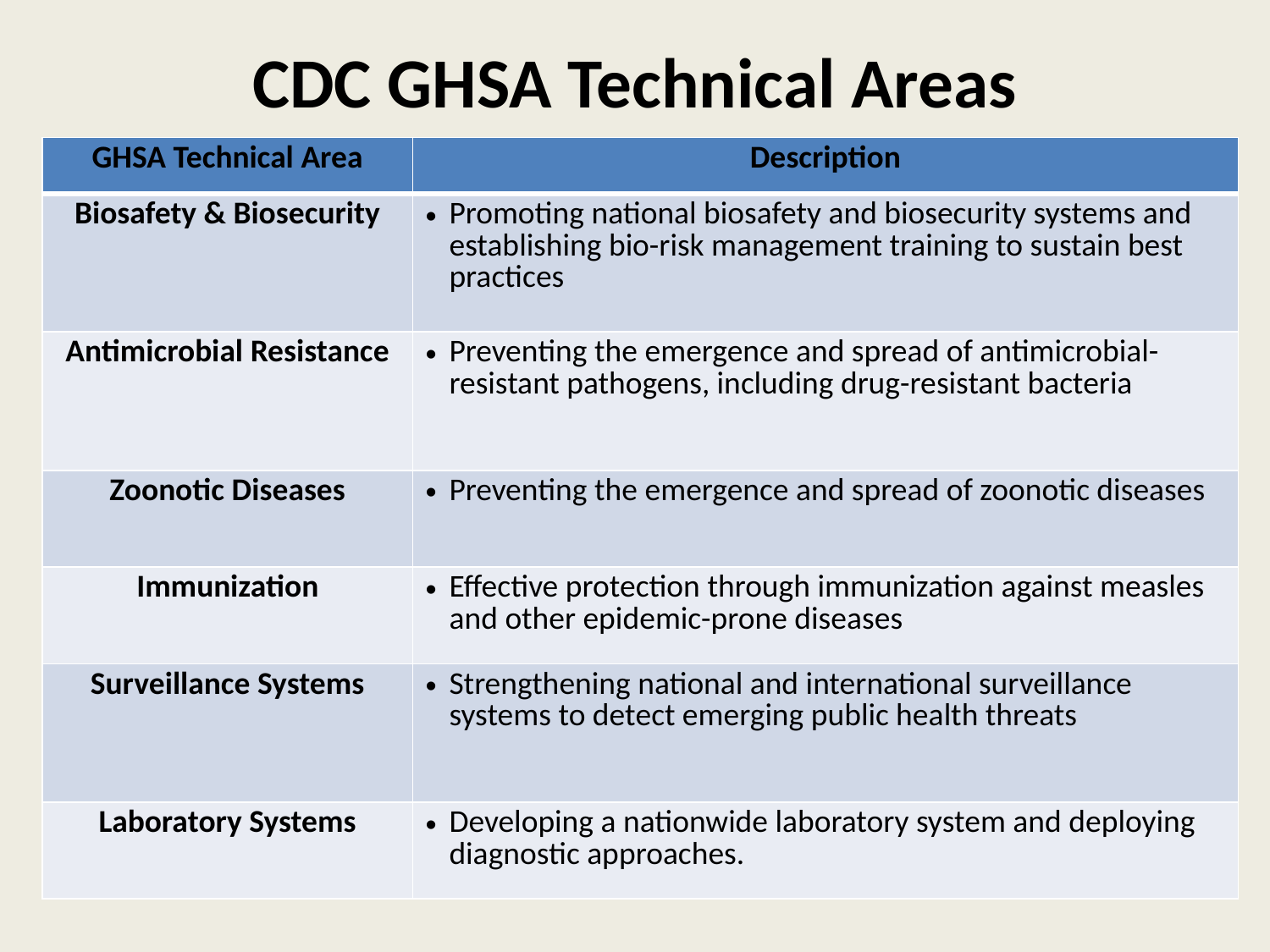

# CDC GHSA Technical Areas
| GHSA Technical Area | Description |
| --- | --- |
| Biosafety & Biosecurity | Promoting national biosafety and biosecurity systems and establishing bio-risk management training to sustain best practices |
| Antimicrobial Resistance | Preventing the emergence and spread of antimicrobial-resistant pathogens, including drug-resistant bacteria |
| Zoonotic Diseases | Preventing the emergence and spread of zoonotic diseases |
| Immunization | Effective protection through immunization against measles and other epidemic-prone diseases |
| Surveillance Systems | Strengthening national and international surveillance systems to detect emerging public health threats |
| Laboratory Systems | Developing a nationwide laboratory system and deploying diagnostic approaches. |